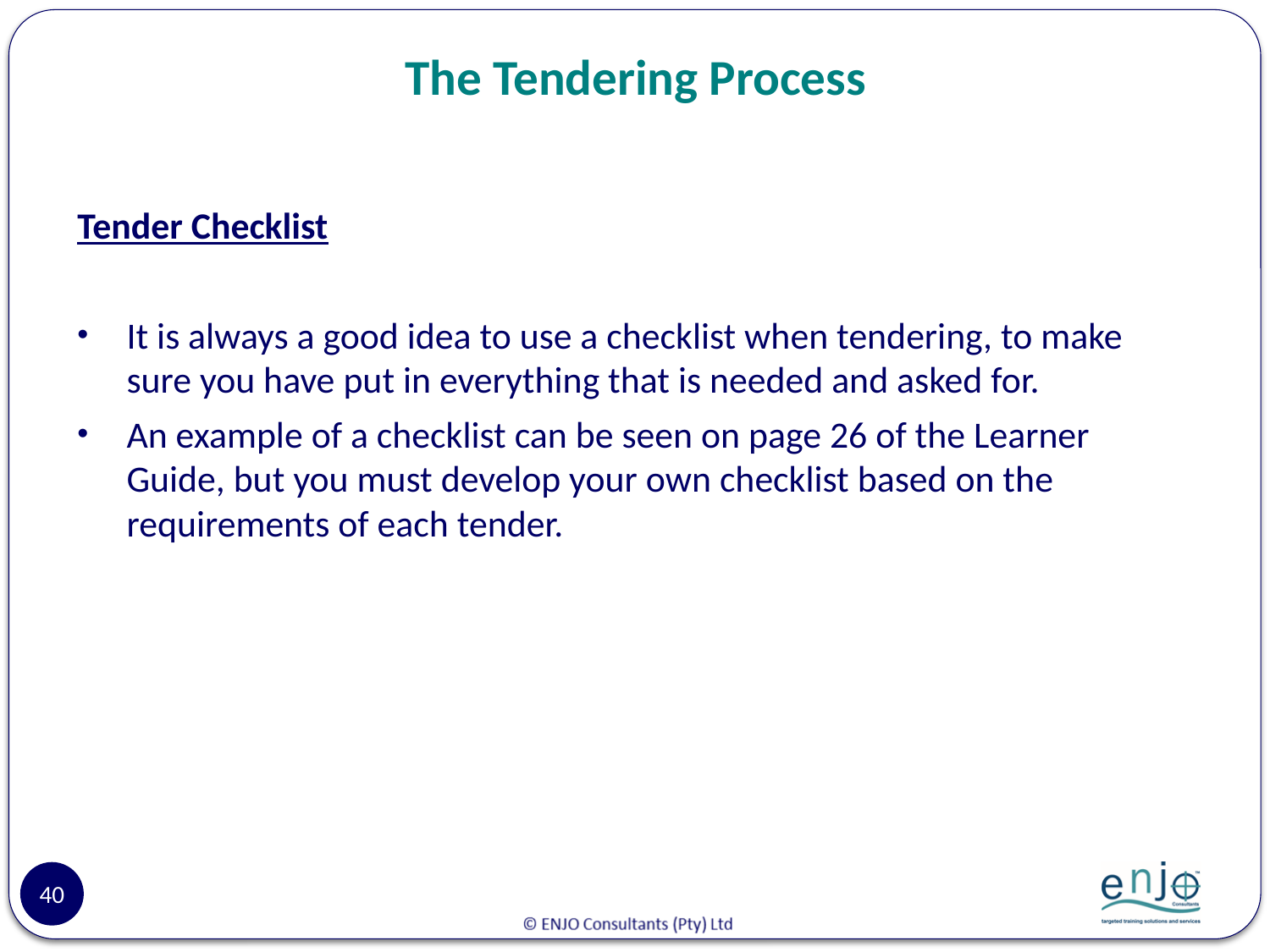

# The Tendering Process
Tender Checklist

It is always a good idea to use a checklist when tendering, to make sure you have put in everything that is needed and asked for.
An example of a checklist can be seen on page 26 of the Learner Guide, but you must develop your own checklist based on the requirements of each tender.

40